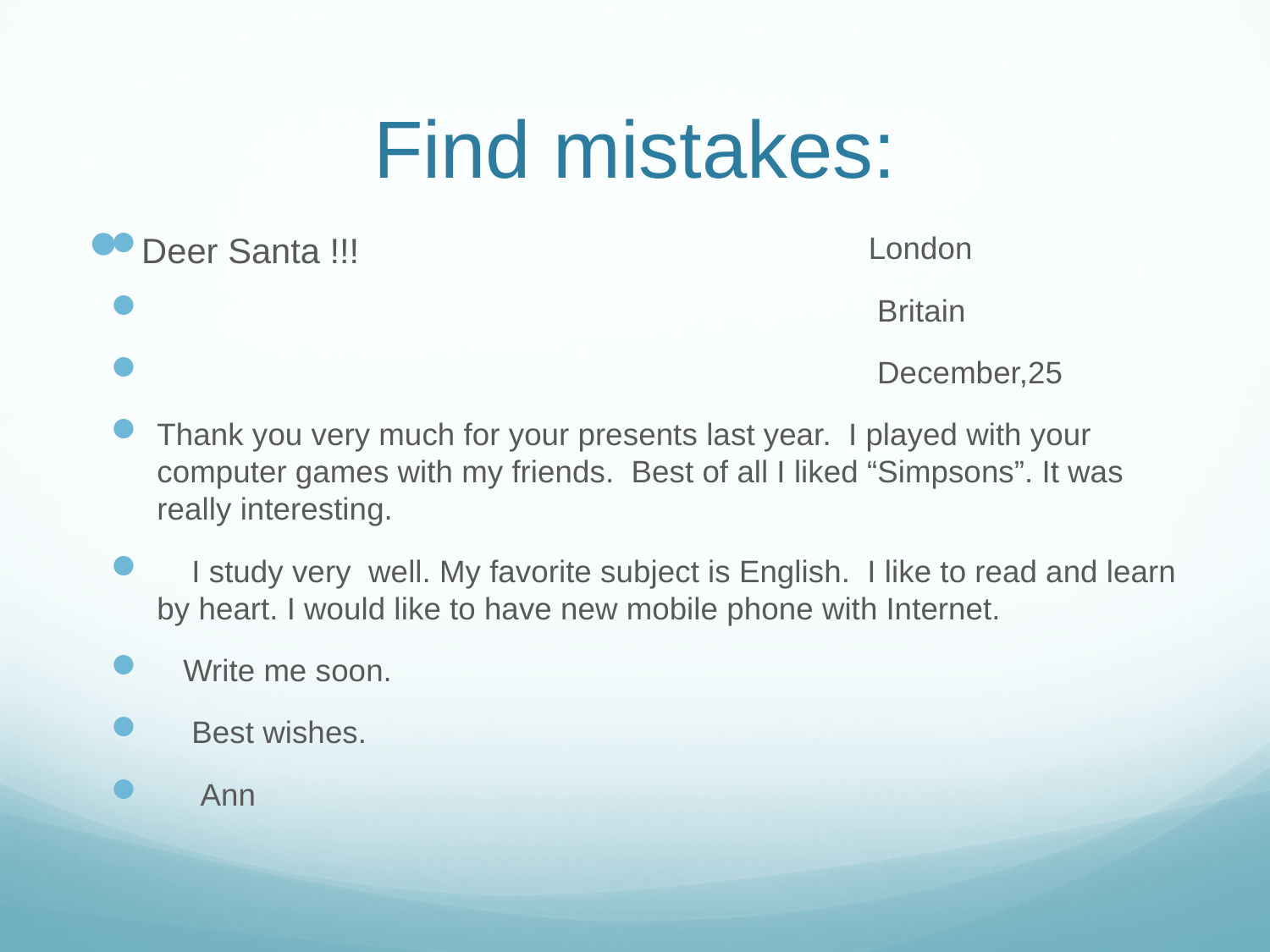

# Find mistakes:
Deer Santa !!!
                                                                                  London
                                                                                   Britain
                                                                                   December,25
Thank you very much for your presents last year.  I played with your computer games with my friends.  Best of all I liked “Simpsons”. It was really interesting.
    I study very  well. My favorite subject is English.  I like to read and learn by heart. I would like to have new mobile phone with Internet.
   Write me soon.
    Best wishes.
     Ann